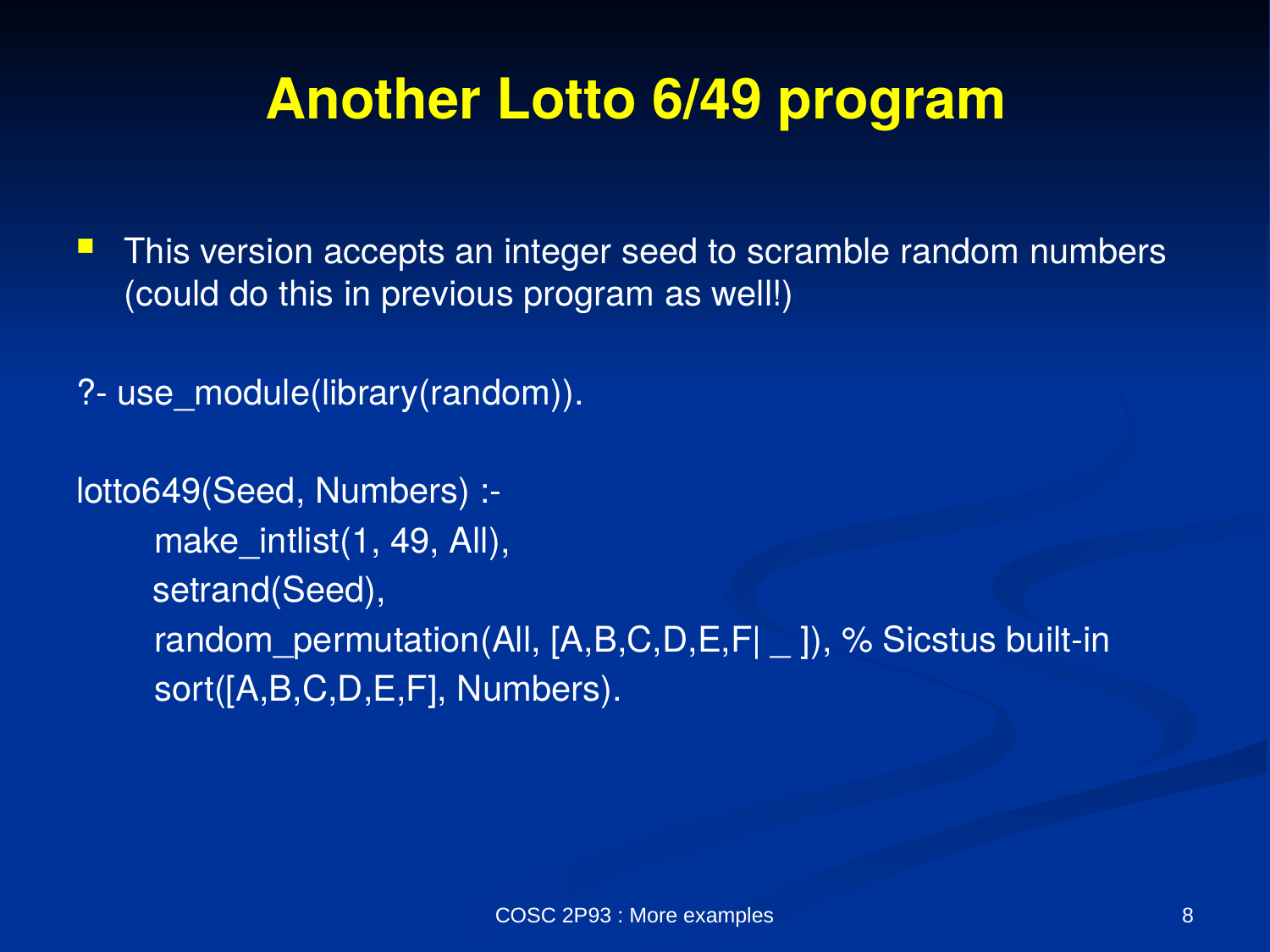

# Another Lotto 6/49 program
This version accepts an integer seed to scramble random numbers (could do this in previous program as well!)

?- use_module(library(random)).

lotto649(Seed, Numbers) :-
        make_intlist(1, 49, All),
	   setrand(Seed),
        random_permutation(All, [A,B,C,D,E,F| _ ]), % Sicstus built-in
        sort([A,B,C,D,E,F], Numbers).

COSC 2P93 : More examples
8